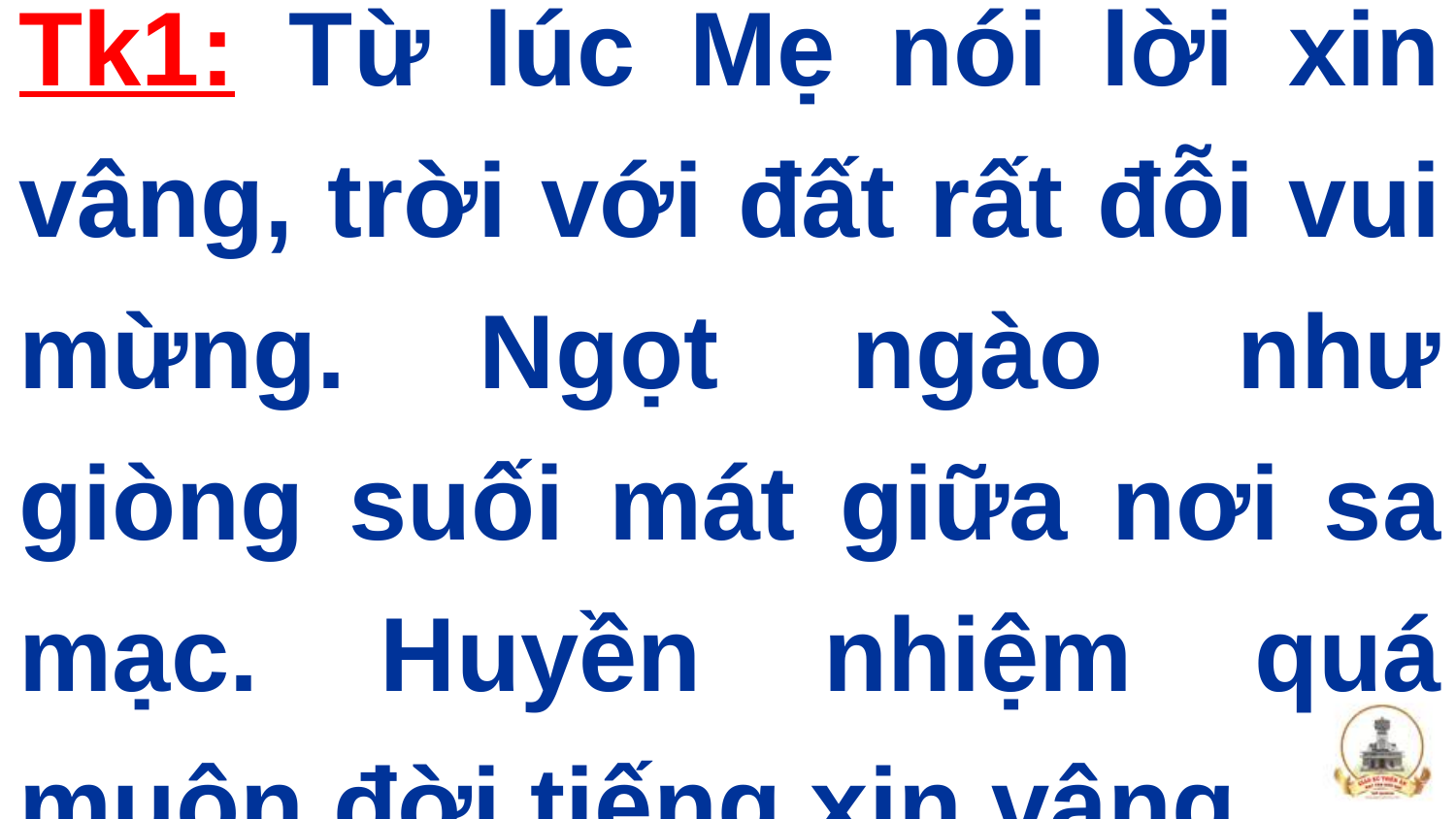

Tk1: Từ lúc Mẹ nói lời xin vâng, trời với đất rất đỗi vui mừng. Ngọt ngào như giòng suối mát giữa nơi sa mạc. Huyền nhiệm quá muôn đời tiếng xin vâng.